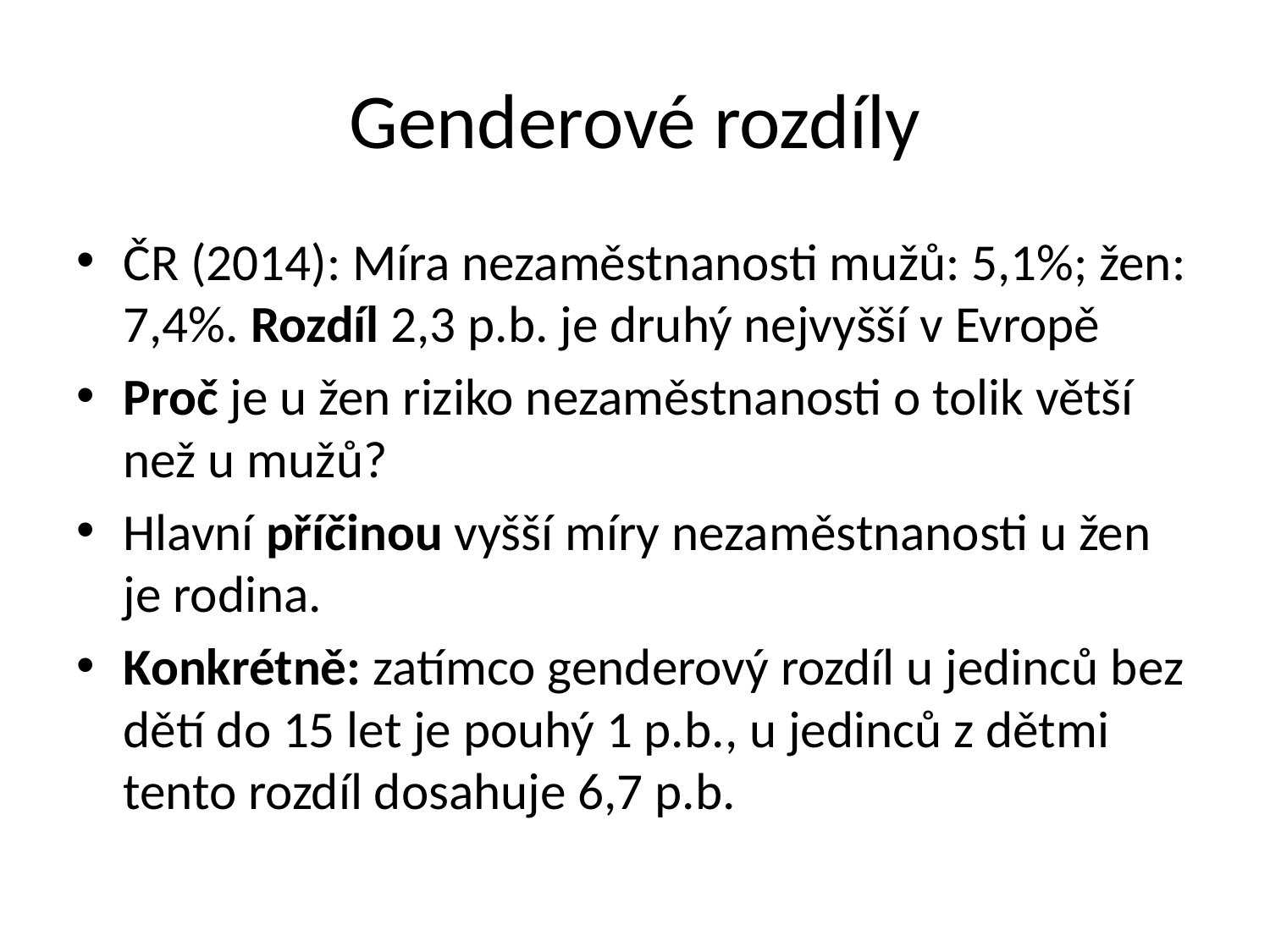

# Genderové rozdíly
ČR (2014): Míra nezaměstnanosti mužů: 5,1%; žen: 7,4%. Rozdíl 2,3 p.b. je druhý nejvyšší v Evropě
Proč je u žen riziko nezaměstnanosti o tolik větší než u mužů?
Hlavní příčinou vyšší míry nezaměstnanosti u žen je rodina.
Konkrétně: zatímco genderový rozdíl u jedinců bez dětí do 15 let je pouhý 1 p.b., u jedinců z dětmi tento rozdíl dosahuje 6,7 p.b.